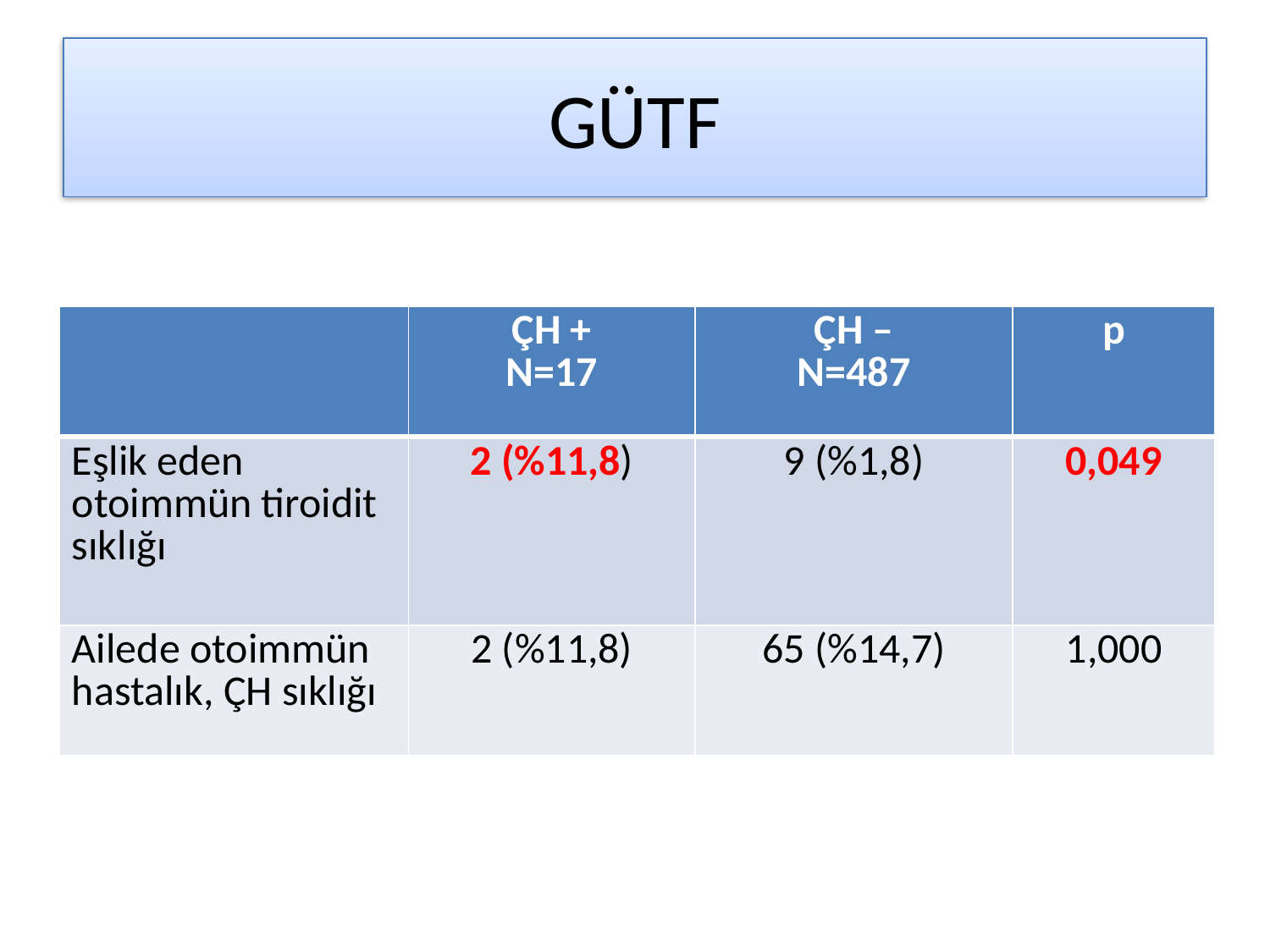

# GÜTF

|  | ÇH + N=17 | ÇH – N=487 | p |
| --- | --- | --- | --- |
| Eşlik eden otoimmün tiroidit sıklığı | 2 (%11,8) | 9 (%1,8) | 0,049 |
| Ailede otoimmün hastalık, ÇH sıklığı | 2 (%11,8) | 65 (%14,7) | 1,000 |